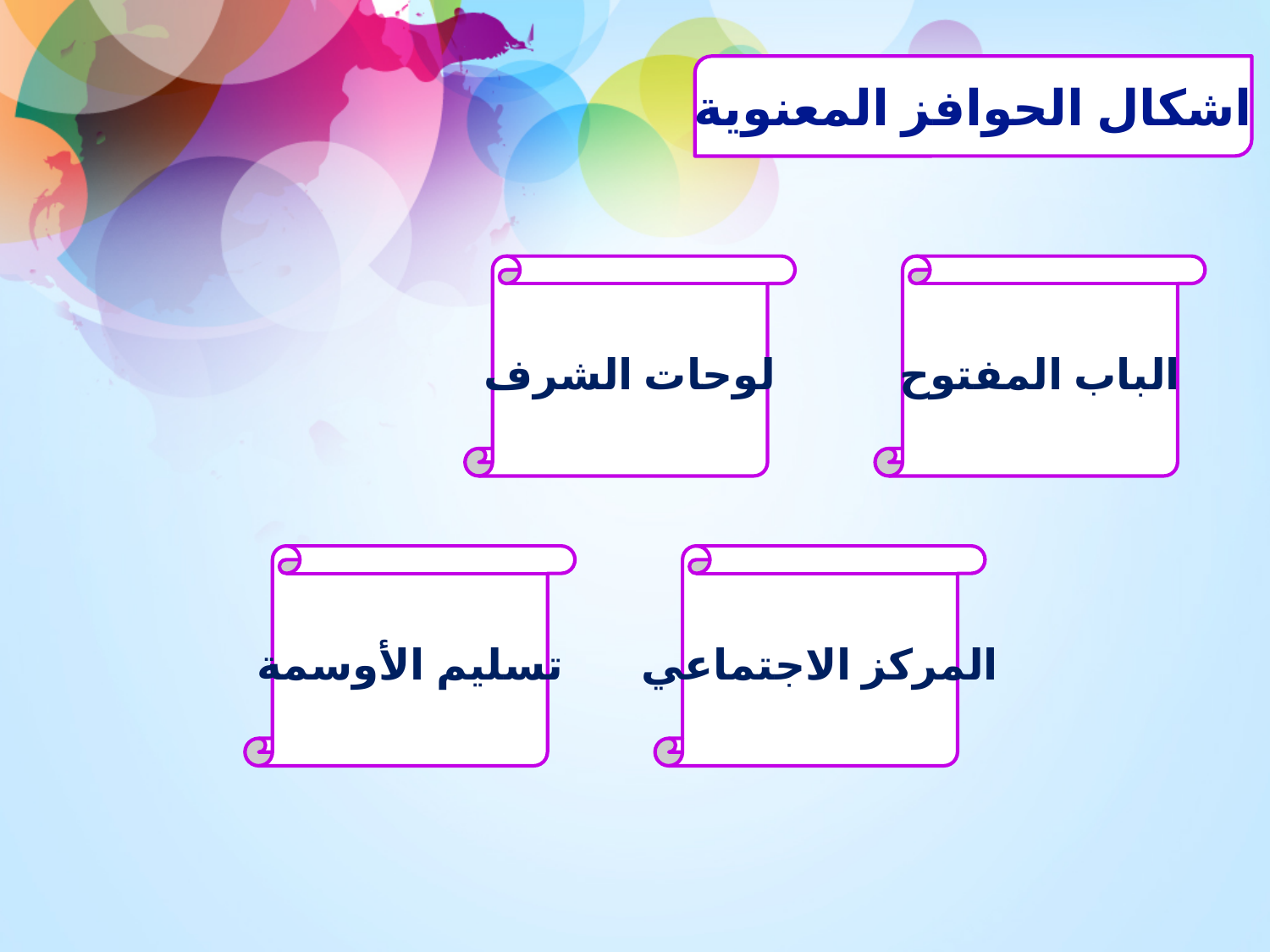

اشكال الحوافز المعنوية
لوحات الشرف
الباب المفتوح
تسليم الأوسمة
المركز الاجتماعي